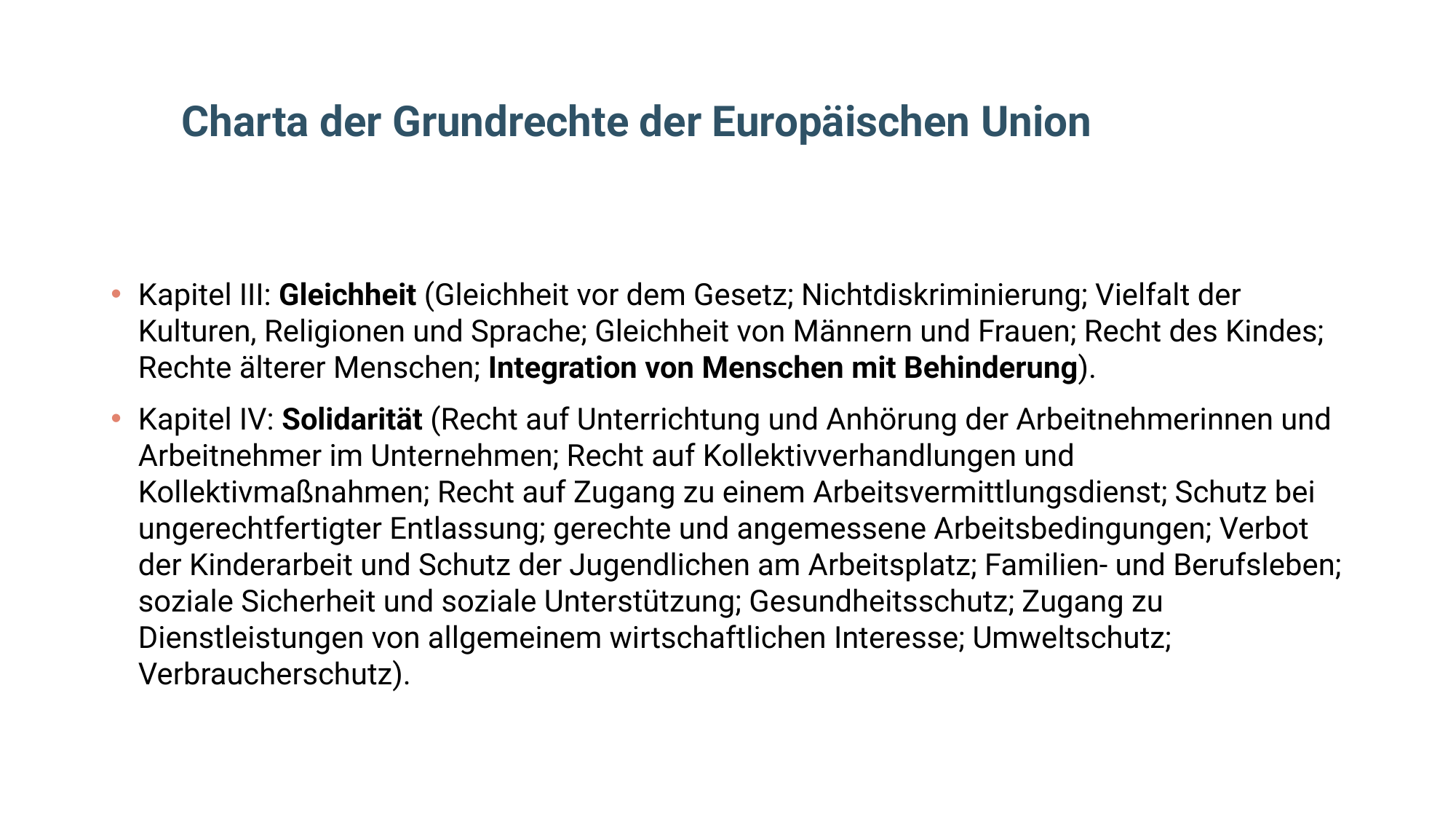

# Charta der Grundrechte der Europäischen Union

Kapitel III: Gleichheit (Gleichheit vor dem Gesetz; Nichtdiskriminierung; Vielfalt der Kulturen, Religionen und Sprache; Gleichheit von Männern und Frauen; Recht des Kindes; Rechte älterer Menschen; Integration von Menschen mit Behinderung).
Kapitel IV: Solidarität (Recht auf Unterrichtung und Anhörung der Arbeitnehmerinnen und Arbeitnehmer im Unternehmen; Recht auf Kollektivverhandlungen und Kollektivmaßnahmen; Recht auf Zugang zu einem Arbeitsvermittlungsdienst; Schutz bei ungerechtfertigter Entlassung; gerechte und angemessene Arbeitsbedingungen; Verbot der Kinderarbeit und Schutz der Jugendlichen am Arbeitsplatz; Familien- und Berufsleben; soziale Sicherheit und soziale Unterstützung; Gesundheitsschutz; Zugang zu Dienstleistungen von allgemeinem wirtschaftlichen Interesse; Umweltschutz; Verbraucherschutz).